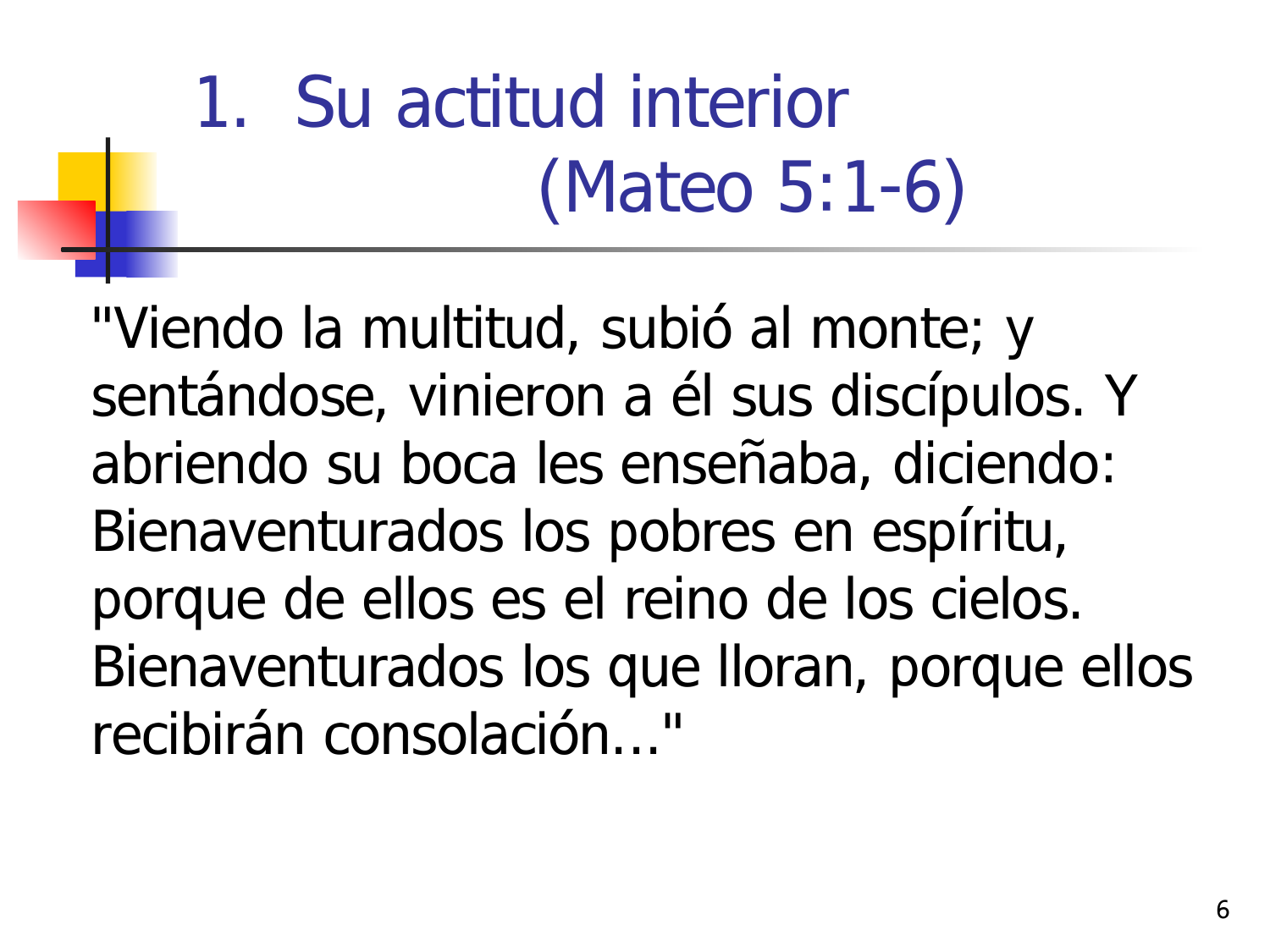

# Su actitud interior                             (Mateo 5:1-6)
	"Viendo la multitud, subió al monte; y sentándose, vinieron a él sus discípulos. Y abriendo su boca les enseñaba, diciendo: Bienaventurados los pobres en espíritu, porque de ellos es el reino de los cielos. Bienaventurados los que lloran, porque ellos recibirán consolación..."
6